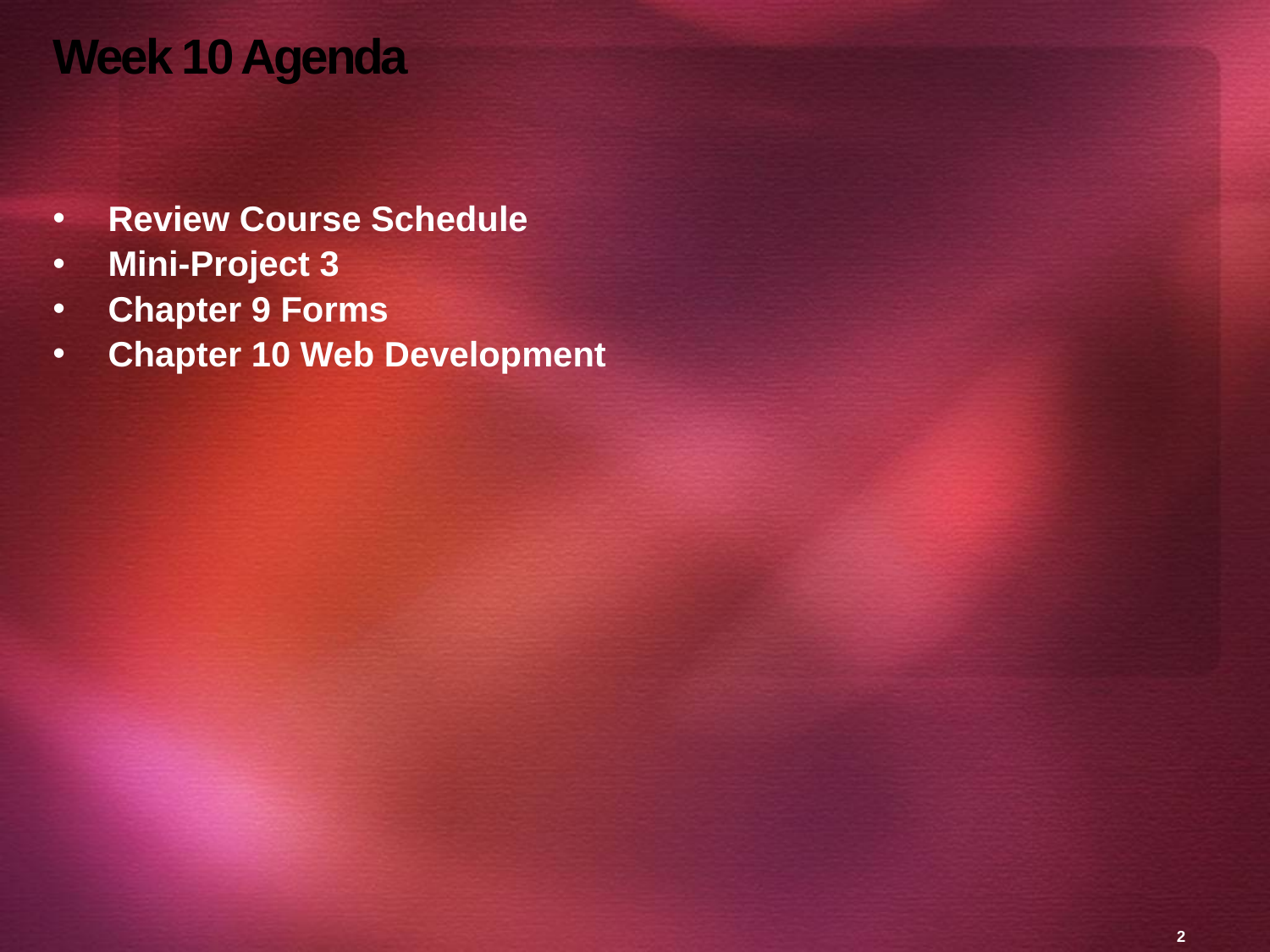

# Week 10 Agenda
Review Course Schedule
Mini-Project 3
Chapter 9 Forms
Chapter 10 Web Development